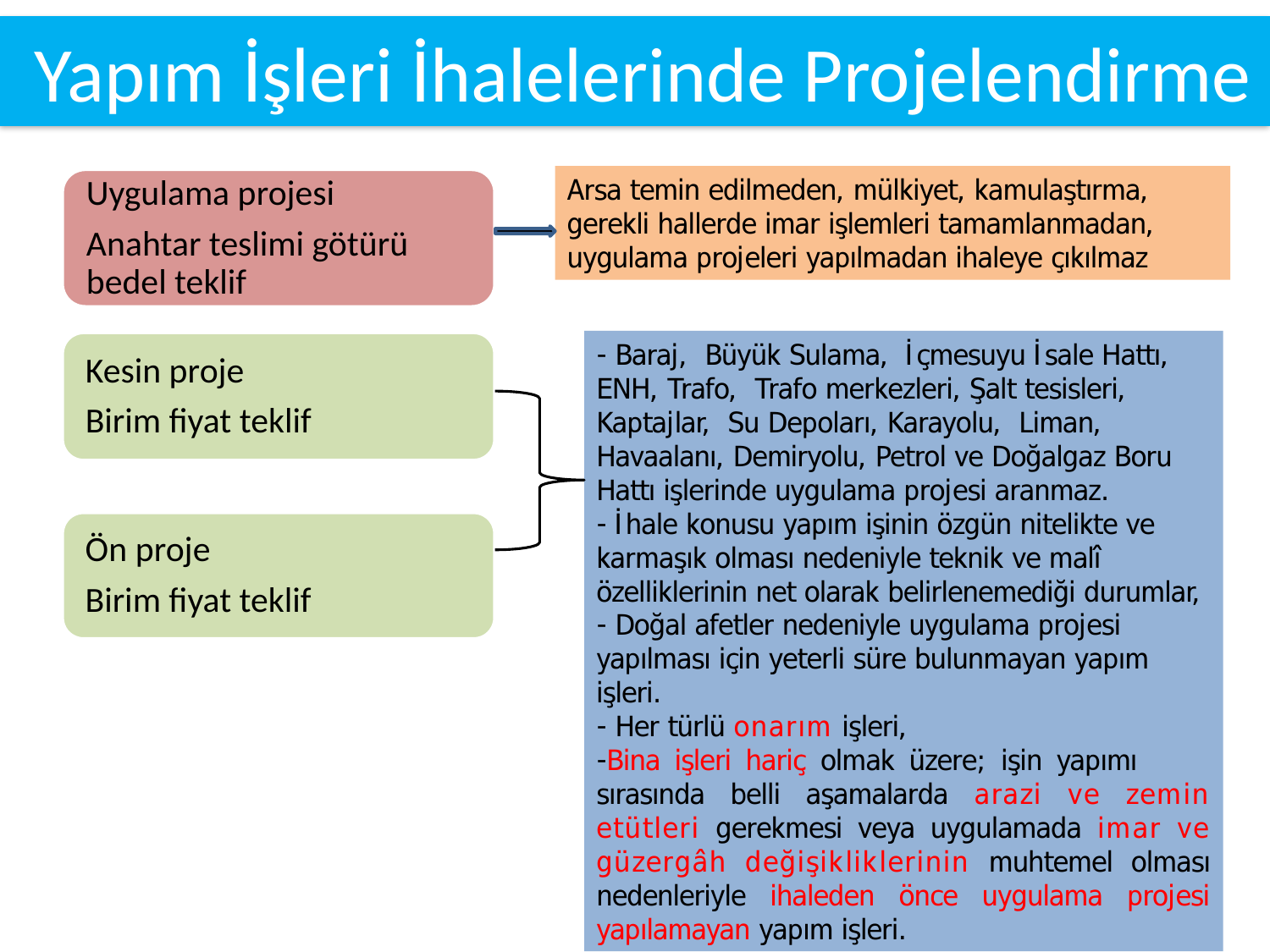

# Yapım İşleri İhalelerinde Projelendirme
Uygulama projesi
Anahtar teslimi götürü bedel teklif
Kesin proje
Birim fiyat teklif
Ön proje
Birim fiyat teklif
Arsa temin edilmeden, mülkiyet, kamulaştırma, gerekli hallerde imar işlemleri tamamlanmadan, uygulama projeleri yapılmadan ihaleye çıkılmaz

- Baraj,  Büyük Sulama,  İçmesuyu İsale Hattı,
ENH, Trafo,  Trafo merkezleri, Şalt tesisleri, Kaptajlar,  Su Depoları, Karayolu,  Liman, Havaalanı, Demiryolu, Petrol ve Doğalgaz Boru Hattı işlerinde uygulama projesi aranmaz.
- İhale konusu yapım işinin özgün nitelikte ve karmaşık olması nedeniyle teknik ve malî özelliklerinin net olarak belirlenemediği durumlar,
- Doğal afetler nedeniyle uygulama projesi yapılması için yeterli süre bulunmayan yapım işleri.
- Her türlü onarım işleri,
-Bina işleri hariç olmak üzere; işin yapımı      sırasında belli aşamalarda arazi ve zemin etütleri gerekmesi veya uygulamada imar ve güzergâh değişikliklerinin muhtemel olması nedenleriyle ihaleden önce uygulama projesi yapılamayan yapım işleri.

6